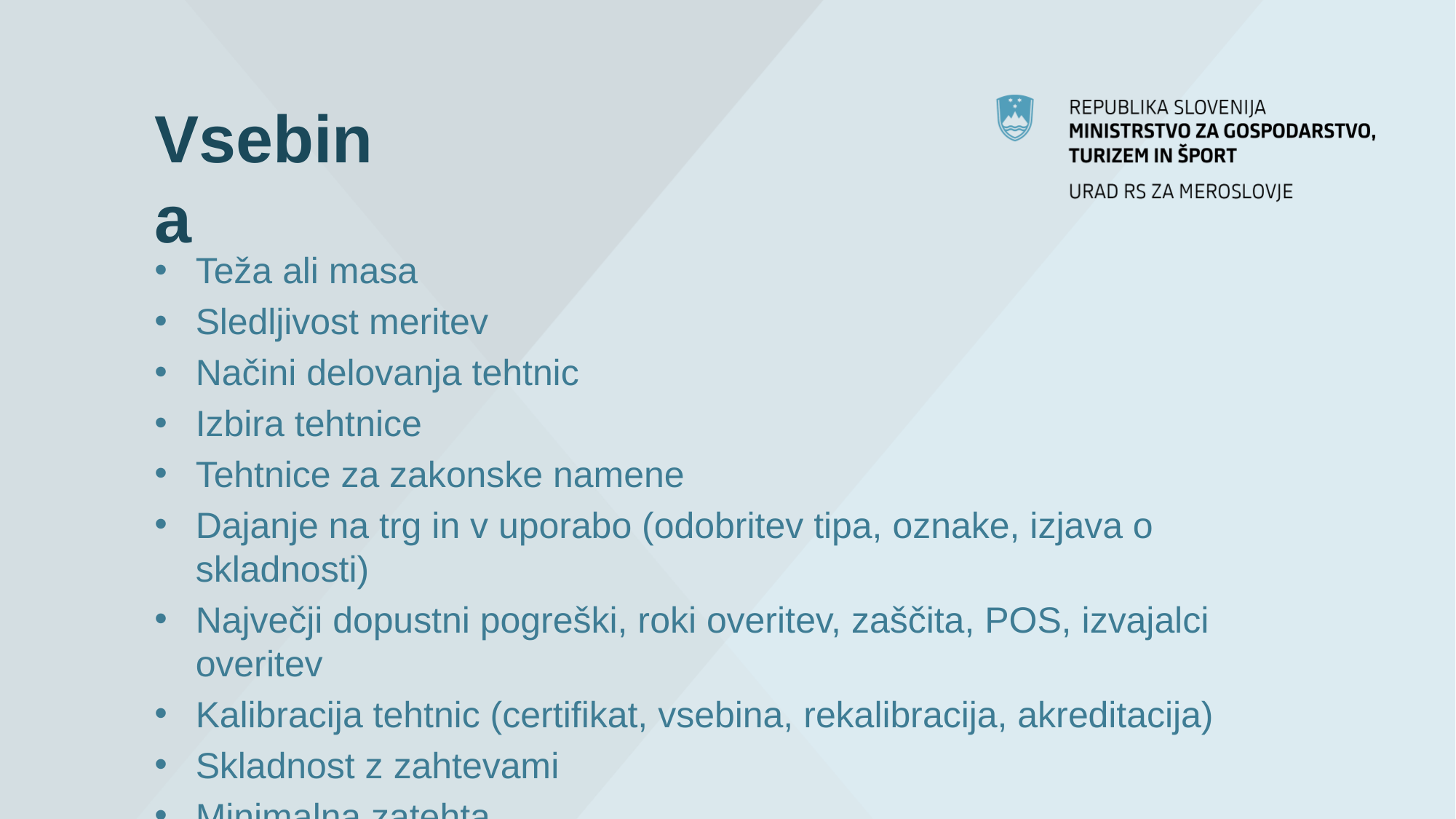

# Vsebina
Teža ali masa
Sledljivost meritev
Načini delovanja tehtnic
Izbira tehtnice
Tehtnice za zakonske namene
Dajanje na trg in v uporabo (odobritev tipa, oznake, izjava o skladnosti)
Največji dopustni pogreški, roki overitev, zaščita, POS, izvajalci overitev
Kalibracija tehtnic (certifikat, vsebina, rekalibracija, akreditacija)
Skladnost z zahtevami
Minimalna zatehta